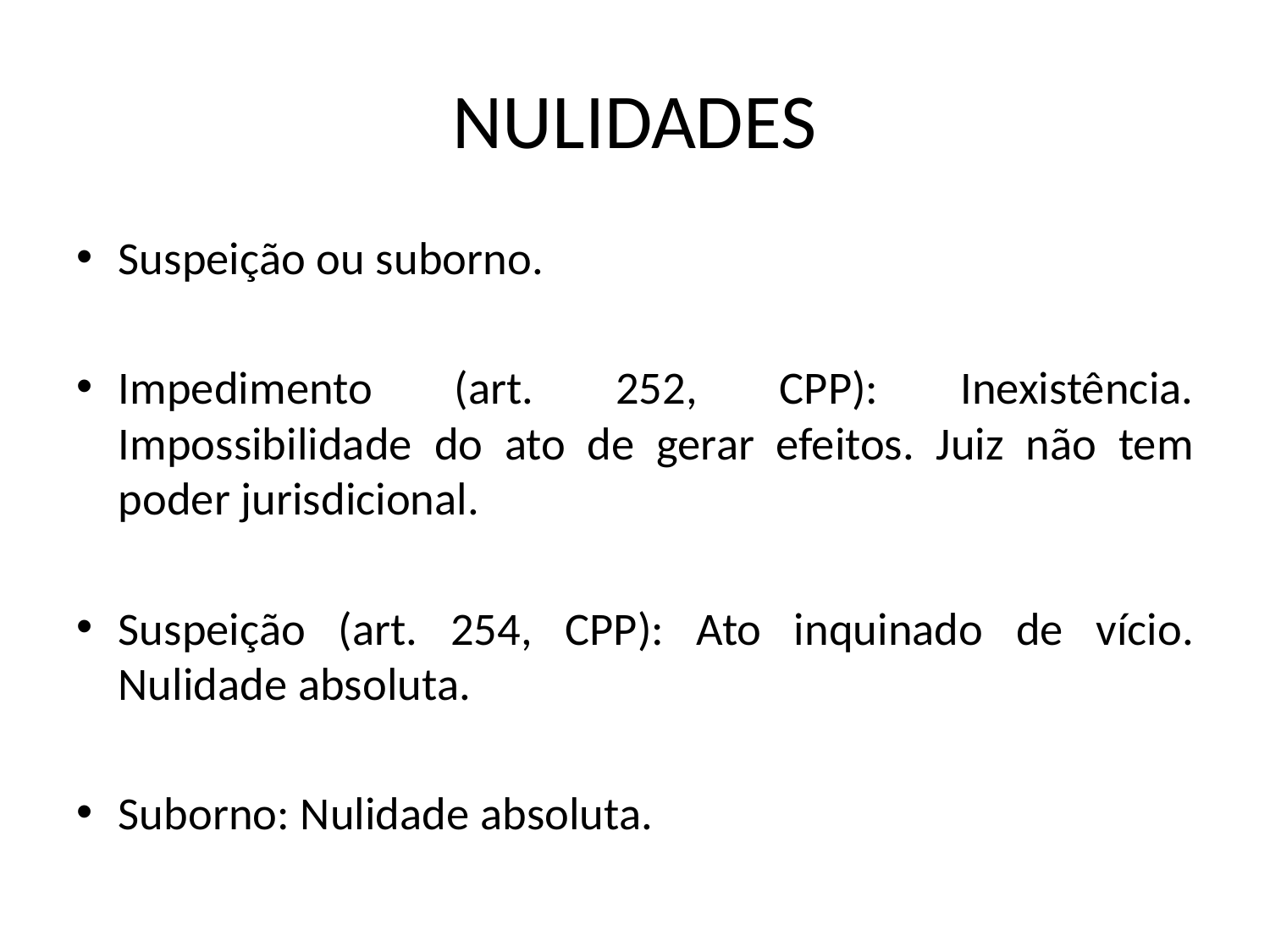

# NULIDADES
Suspeição ou suborno.

Impedimento (art. 252, CPP): Inexistência. Impossibilidade do ato de gerar efeitos. Juiz não tem poder jurisdicional.

Suspeição (art. 254, CPP): Ato inquinado de vício. Nulidade absoluta.

Suborno: Nulidade absoluta.